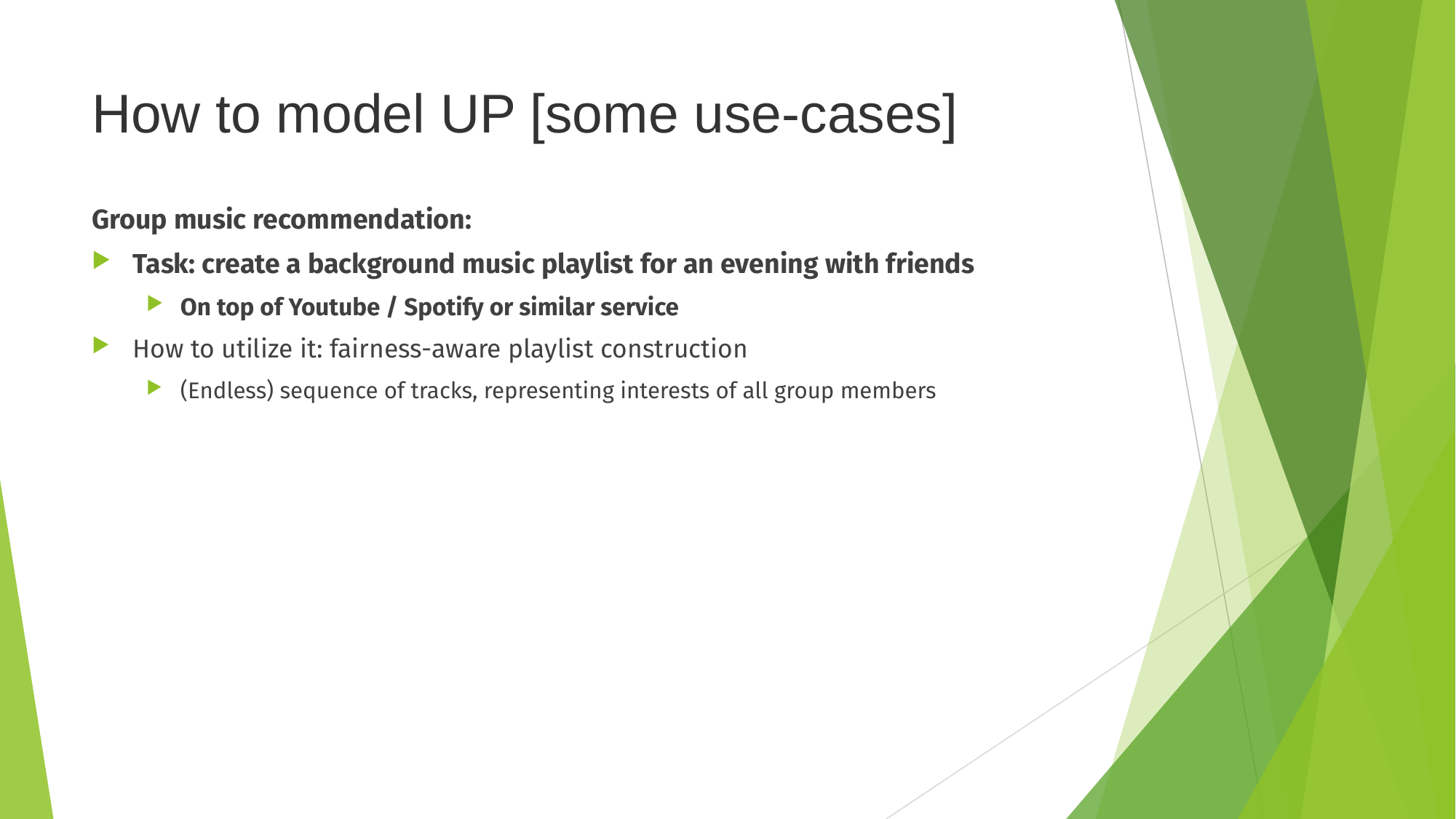

# How to model UP [some use-cases]
Group music recommendation:
Task: create a background music playlist for an evening with friends
On top of Youtube / Spotify or similar service
How to utilize it: fairness-aware playlist construction
(Endless) sequence of tracks, representing interests of all group members